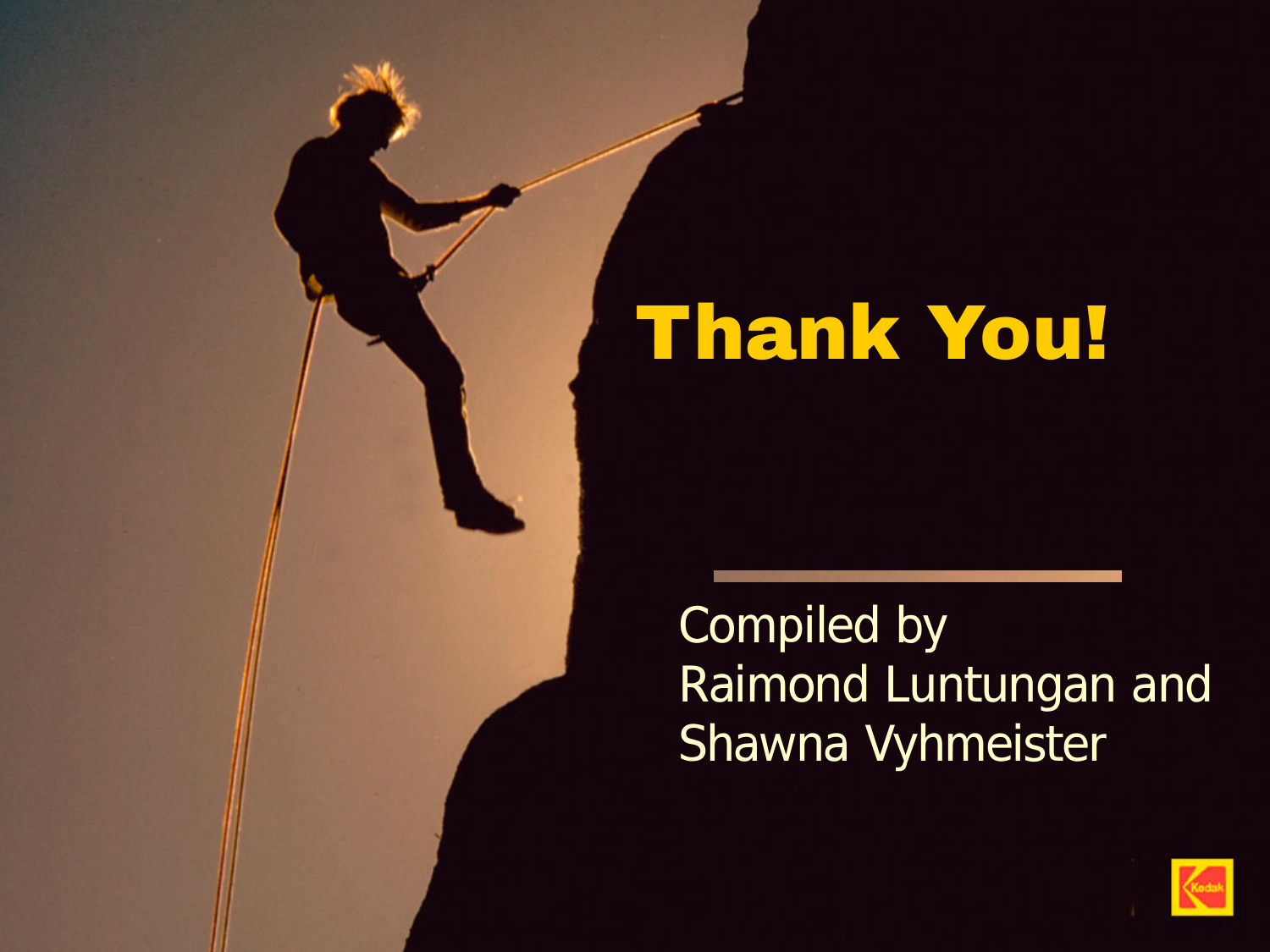

# Thank You!
Compiled by
Raimond Luntungan and Shawna Vyhmeister